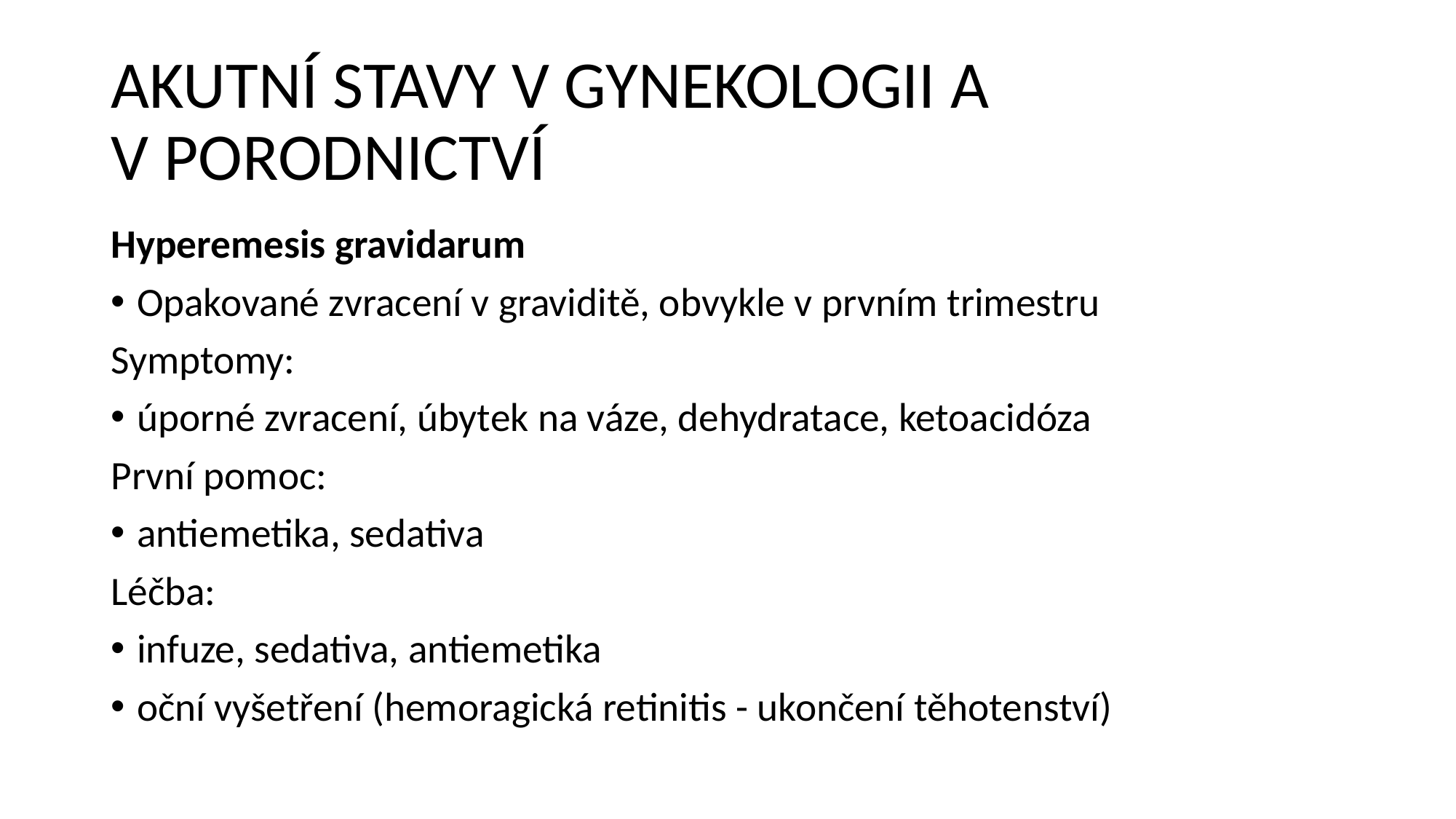

# AKUTNÍ STAVY V GYNEKOLOGII A V PORODNICTVÍ
Hyperemesis gravidarum
Opakované zvracení v graviditě, obvykle v prvním trimestru
Symptomy:
úporné zvracení, úbytek na váze, dehydratace, ketoacidóza
První pomoc:
antiemetika, sedativa
Léčba:
infuze, sedativa, antiemetika
oční vyšetření (hemoragická retinitis - ukončení těhotenství)